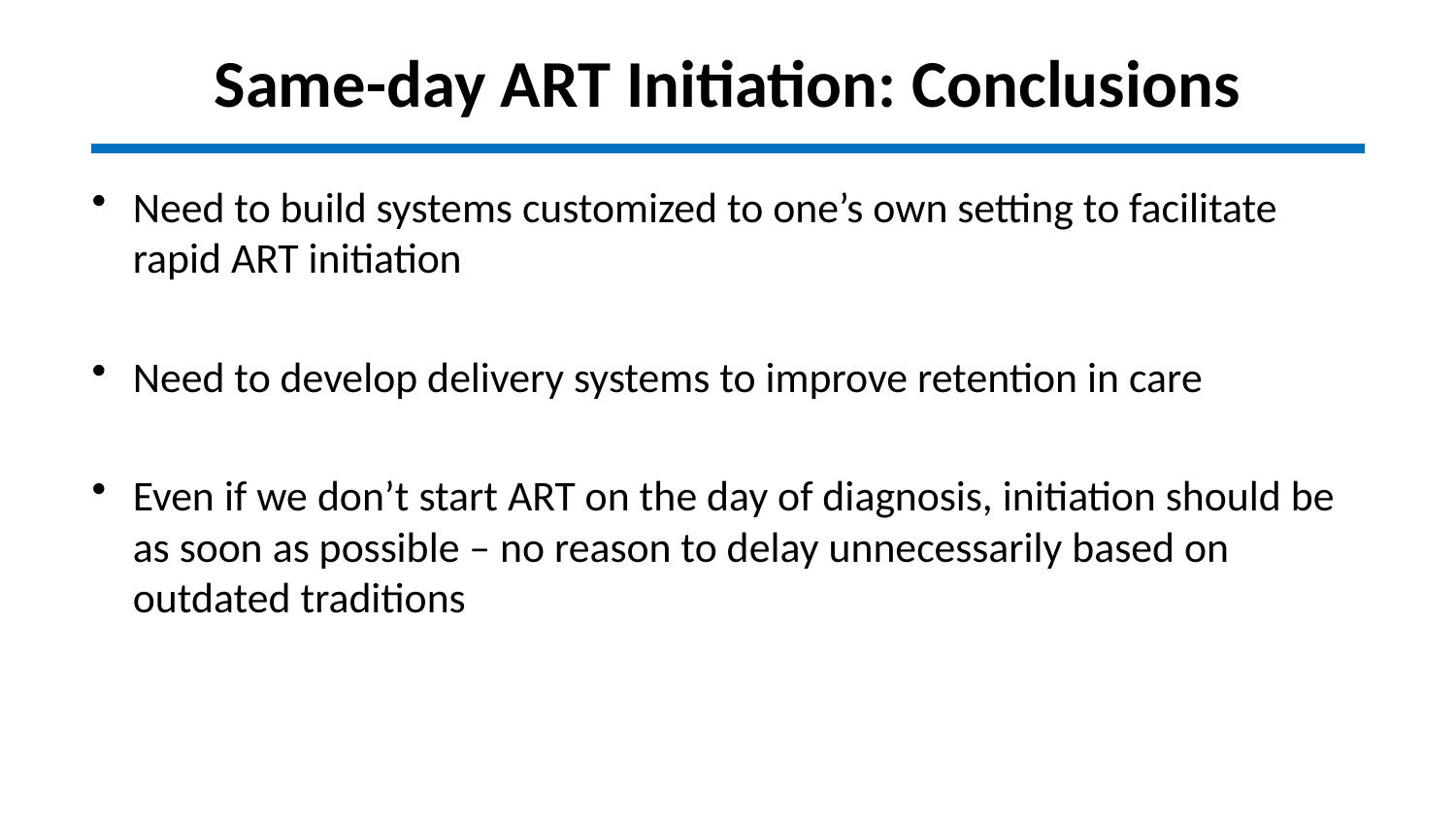

# Same-day ART Initiation: Conclusions
Need to build systems customized to one’s own setting to facilitate rapid ART initiation

Need to develop delivery systems to improve retention in care

Even if we don’t start ART on the day of diagnosis, initiation should be as soon as possible – no reason to delay unnecessarily based on outdated traditions